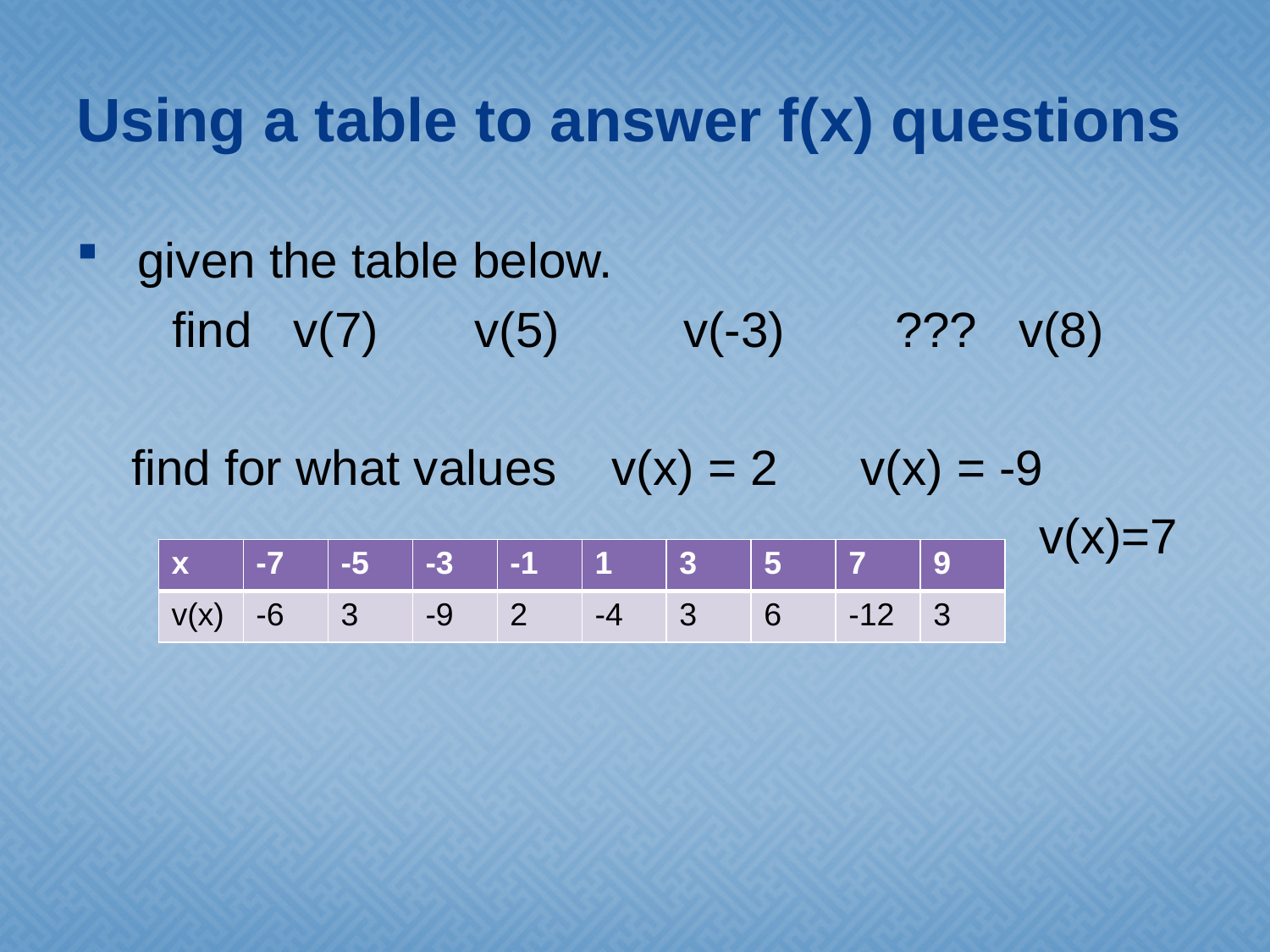

# Using a table to answer f(x) questions
 given the table below.
       find   v(7)       v(5)         v(-3)        ???   v(8)

    find for what values    v(x) = 2      v(x) = -9
                                                                      v(x)=7

| x | -7 | -5 | -3 | -1 | 1 | 3 | 5 | 7 | 9 |
| --- | --- | --- | --- | --- | --- | --- | --- | --- | --- |
| v(x) | -6 | 3 | -9 | 2 | -4 | 3 | 6 | -12 | 3 |